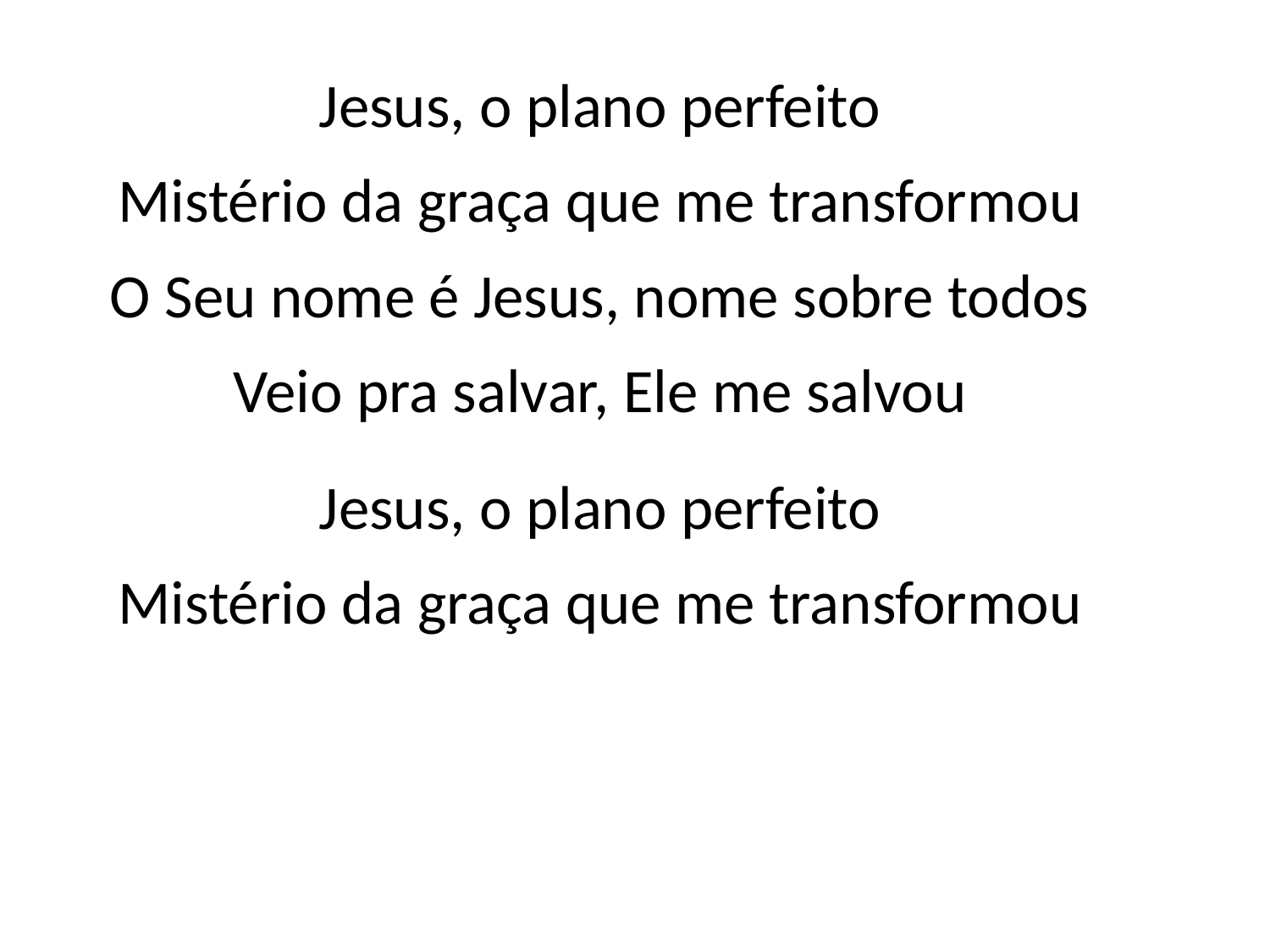

Jesus, o plano perfeito

Mistério da graça que me transformou

O Seu nome é Jesus, nome sobre todos

Veio pra salvar, Ele me salvou

Jesus, o plano perfeito

Mistério da graça que me transformou
#